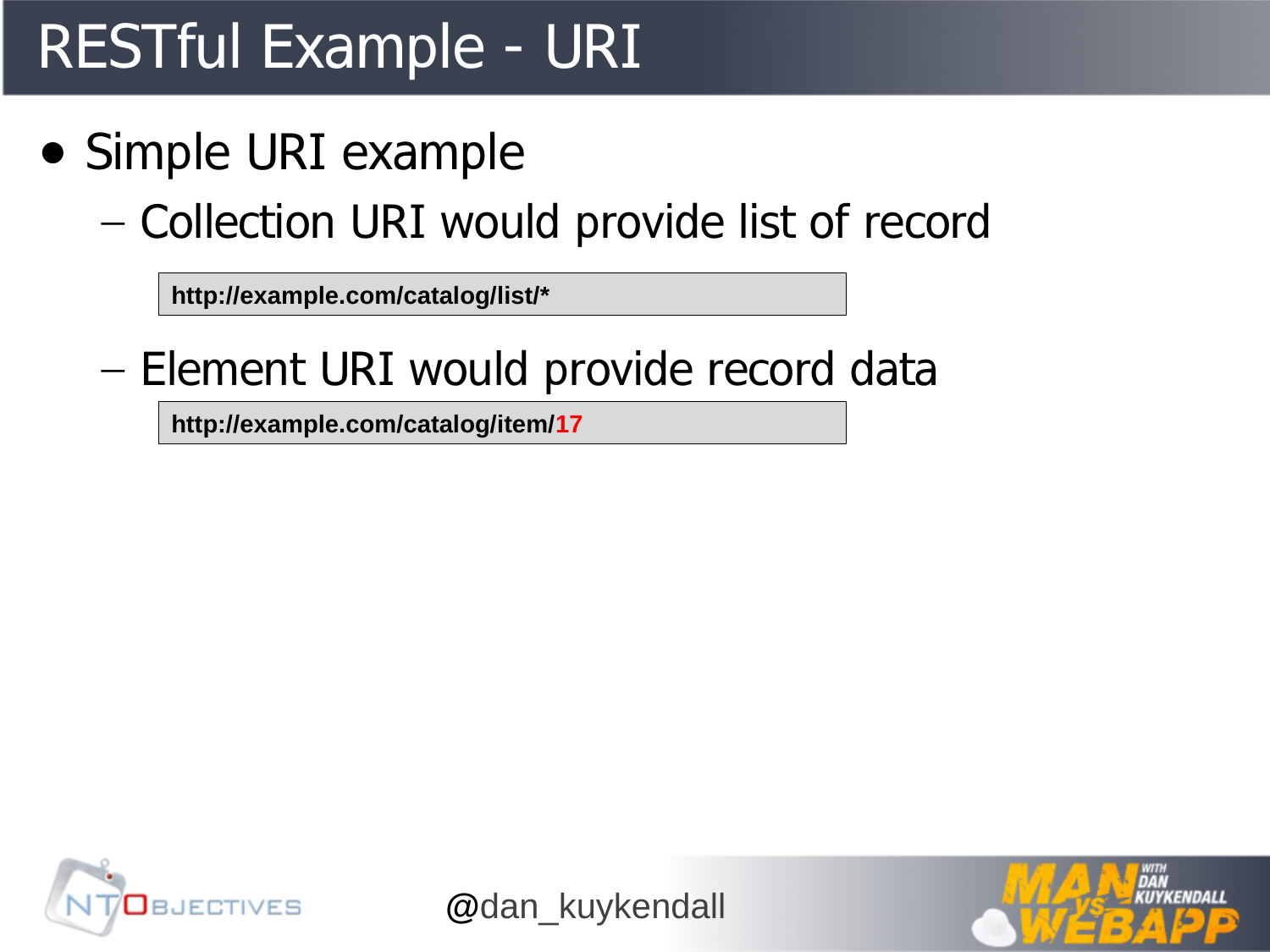

# RESTful Example - URI
Simple URI example
Collection URI would provide list of record

Element URI would provide record data

http://example.com/catalog/list/*
http://example.com/catalog/item/17